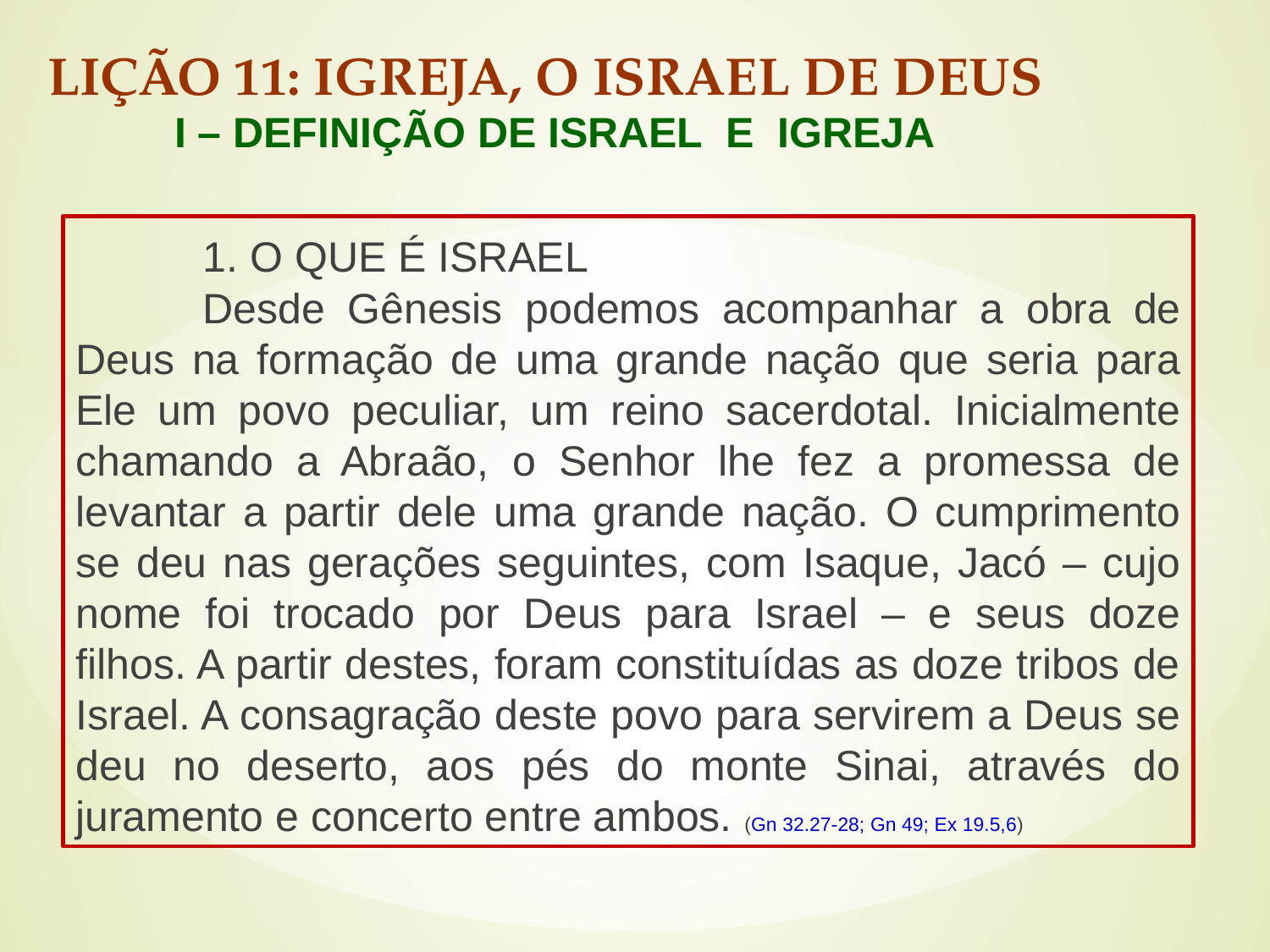

LIÇÃO 11: IGREJA, O ISRAEL DE DEUS
	I – DEFINIÇÃO DE ISRAEL  E  IGREJA
#
	1. O QUE É ISRAEL
	Desde Gênesis podemos acompanhar a obra de Deus na formação de uma grande nação que seria para Ele um povo peculiar, um reino sacerdotal. Inicialmente chamando a Abraão, o Senhor lhe fez a promessa de levantar a partir dele uma grande nação. O cumprimento se deu nas gerações seguintes, com Isaque, Jacó – cujo nome foi trocado por Deus para Israel – e seus doze filhos. A partir destes, foram constituídas as doze tribos de Israel. A consagração deste povo para servirem a Deus se deu no deserto, aos pés do monte Sinai, através do juramento e concerto entre ambos. (Gn 32.27-28; Gn 49; Ex 19.5,6)